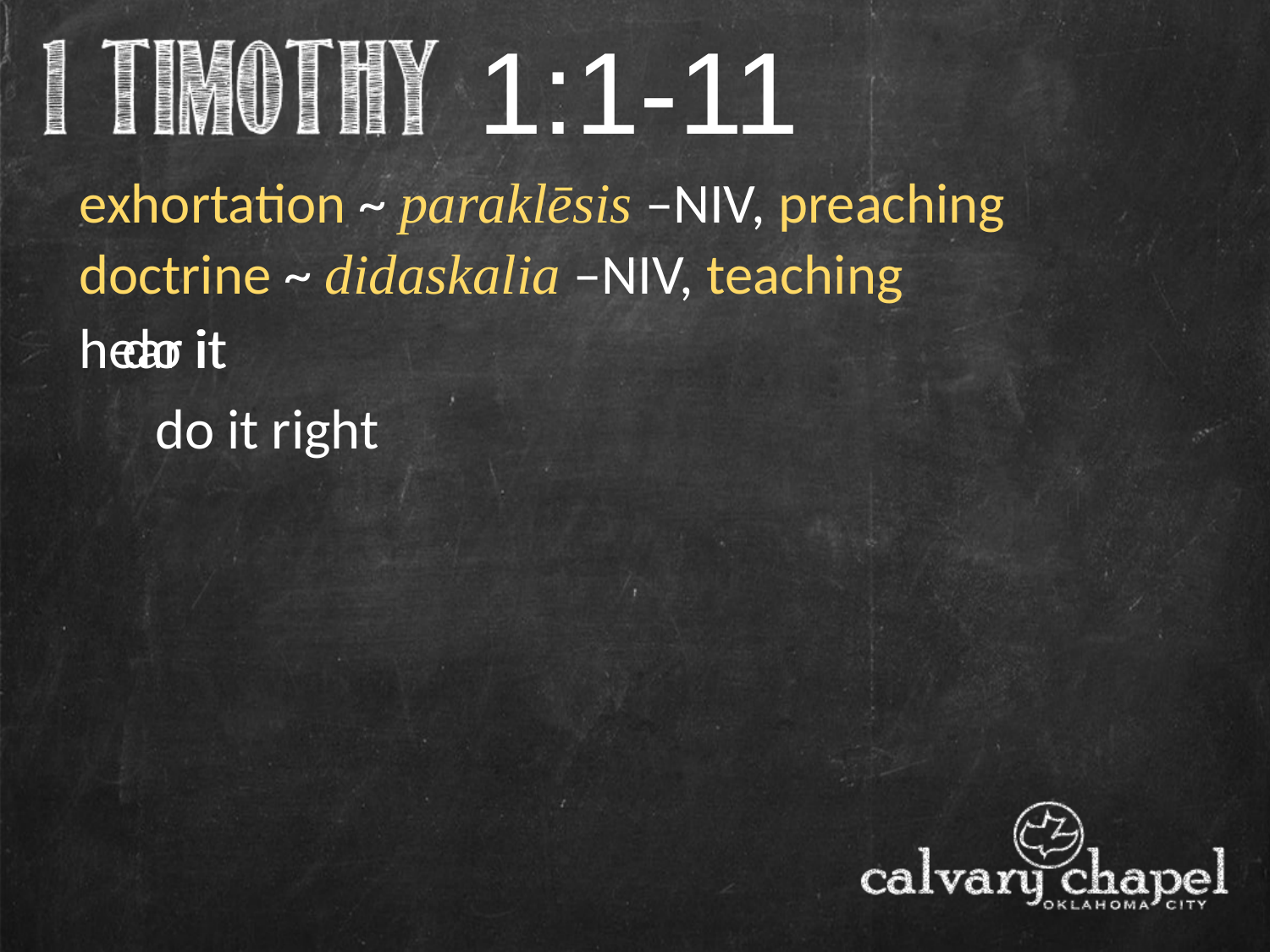

1:1-11
exhortation ~ paraklēsis –NIV, preaching
doctrine ~ didaskalia –NIV, teaching
do it
hear it
do it right